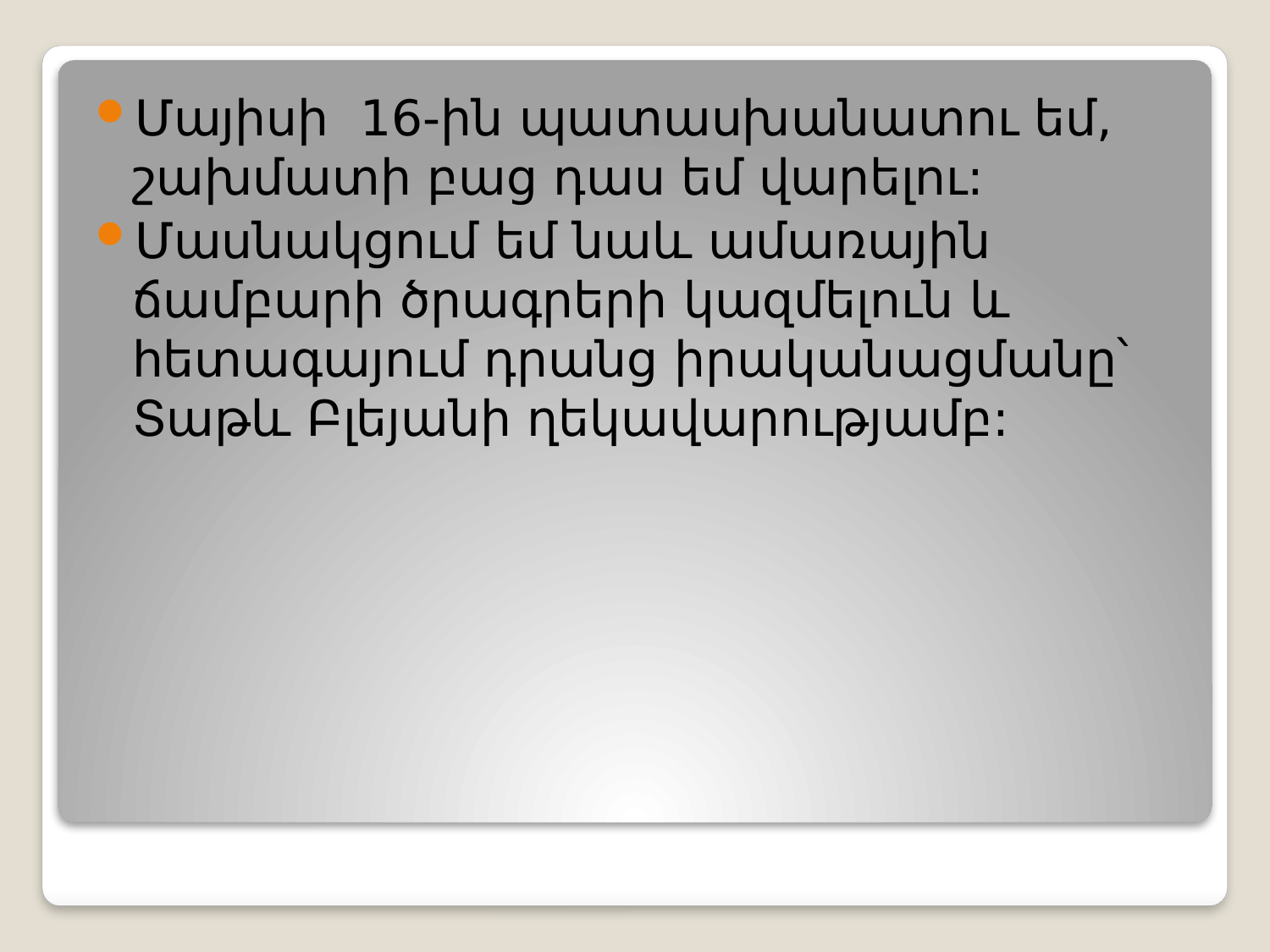

Մայիսի  16-ին պատասխանատու եմ, շախմատի բաց դաս եմ վարելու:
Մասնակցում եմ նաև ամառային ճամբարի ծրագրերի կազմելուն և  հետագայում դրանց իրականացմանը՝ Տաթև Բլեյանի ղեկավարությամբ: